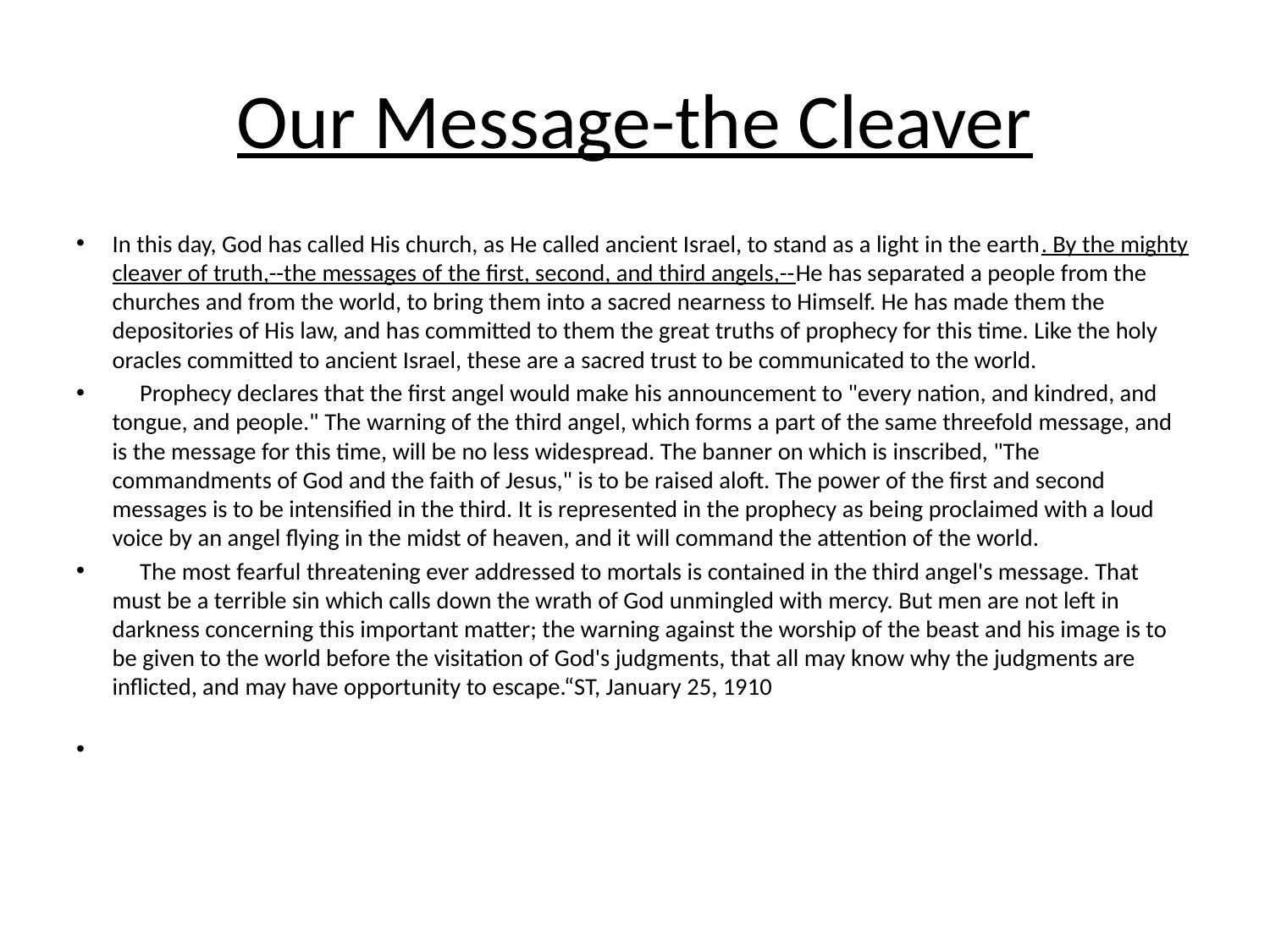

# Our Message-the Cleaver
In this day, God has called His church, as He called ancient Israel, to stand as a light in the earth. By the mighty cleaver of truth,--the messages of the first, second, and third angels,--He has separated a people from the churches and from the world, to bring them into a sacred nearness to Himself. He has made them the depositories of His law, and has committed to them the great truths of prophecy for this time. Like the holy oracles committed to ancient Israel, these are a sacred trust to be communicated to the world.
     Prophecy declares that the first angel would make his announcement to "every nation, and kindred, and tongue, and people." The warning of the third angel, which forms a part of the same threefold message, and is the message for this time, will be no less widespread. The banner on which is inscribed, "The commandments of God and the faith of Jesus," is to be raised aloft. The power of the first and second messages is to be intensified in the third. It is represented in the prophecy as being proclaimed with a loud voice by an angel flying in the midst of heaven, and it will command the attention of the world.
     The most fearful threatening ever addressed to mortals is contained in the third angel's message. That must be a terrible sin which calls down the wrath of God unmingled with mercy. But men are not left in darkness concerning this important matter; the warning against the worship of the beast and his image is to be given to the world before the visitation of God's judgments, that all may know why the judgments are inflicted, and may have opportunity to escape.“ST, January 25, 1910